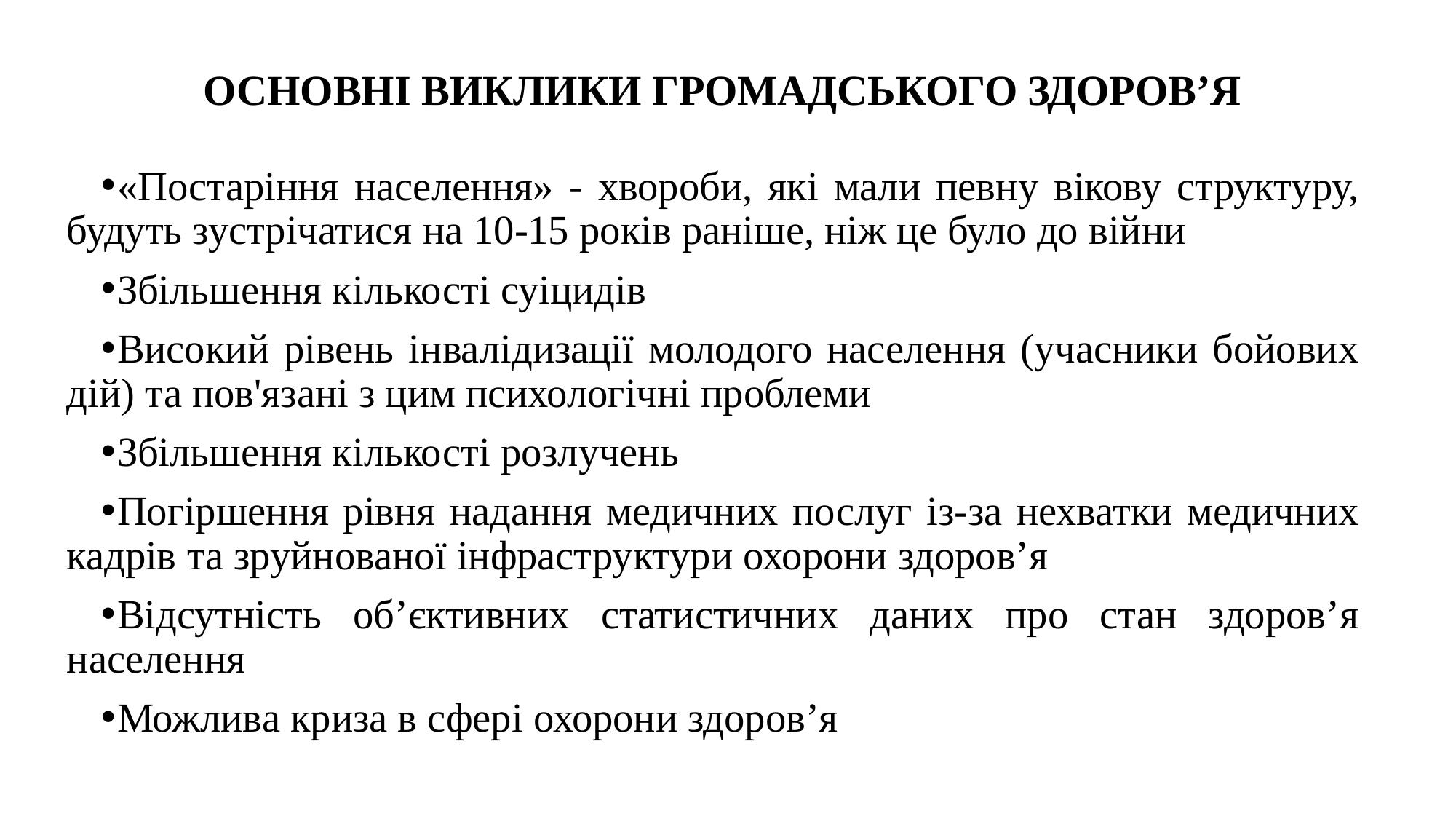

# ОСНОВНІ ВИКЛИКИ ГРОМАДСЬКОГО ЗДОРОВ’Я
«Постаріння населення» - хвороби, які мали певну вікову структуру, будуть зустрічатися на 10-15 років раніше, ніж це було до війни
Збільшення кількості суіцидів
Високий рівень інвалідизації молодого населення (учасники бойових дій) та пов'язані з цим психологічні проблеми
Збільшення кількості розлучень
Погіршення рівня надання медичних послуг із-за нехватки медичних кадрів та зруйнованої інфраструктури охорони здоров’я
Відсутність об’єктивних статистичних даних про стан здоров’я населення
Можлива криза в сфері охорони здоров’я